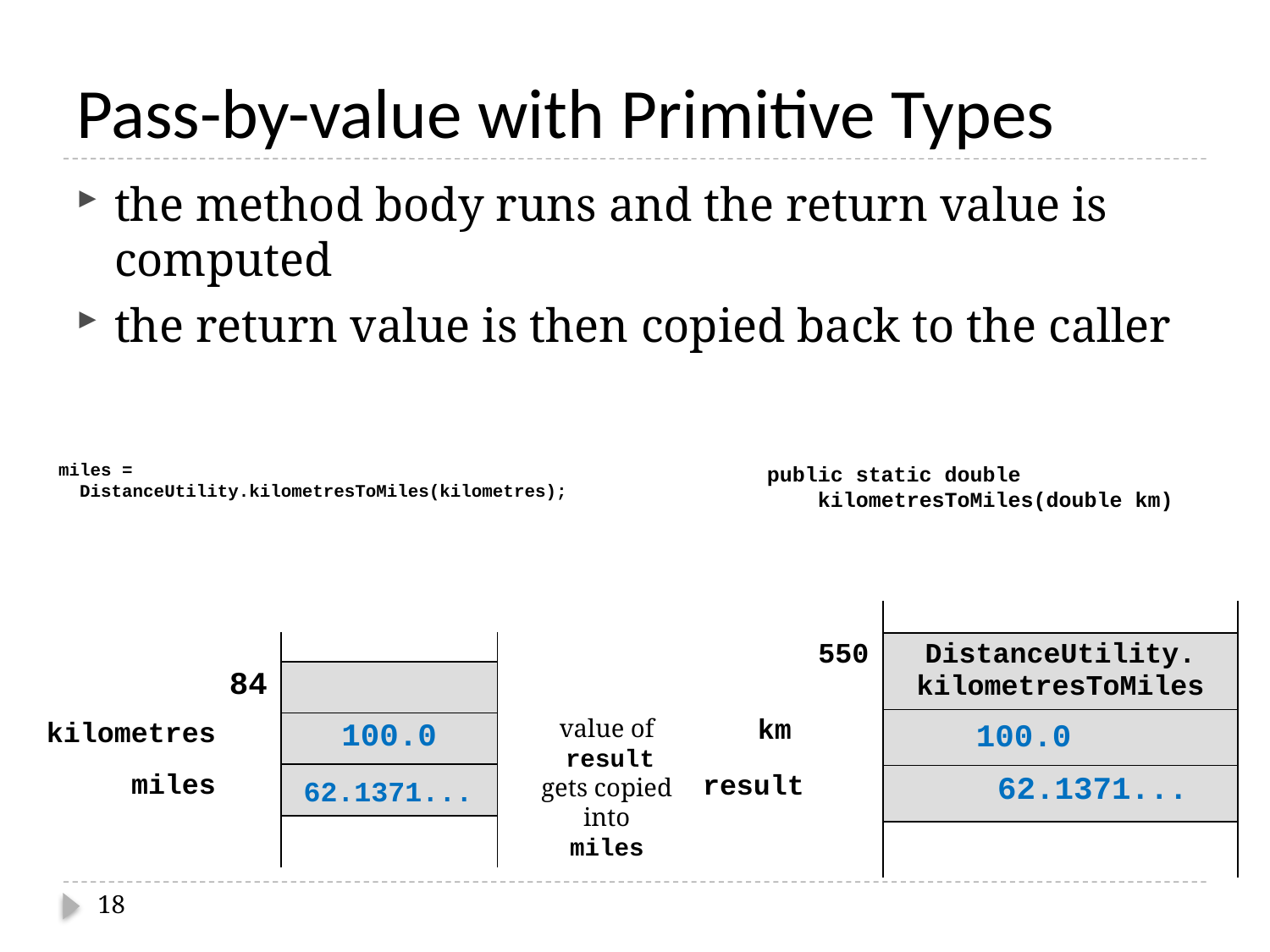

# Pass-by-value with Primitive Types
the method body runs and the return value is computed
the return value is then copied back to the caller
miles =
  DistanceUtility.kilometresToMiles(kilometres);
public static double
    kilometresToMiles(double km)
|  |  |  |
| --- | --- | --- |
|  | 550 | DistanceUtility. kilometresToMiles |
| km |  |  |
| result |  |  |
|  |  |  |
|  |  |  |
| --- | --- | --- |
|  | 84 |  |
| kilometres |  | 100.0 |
| miles |  | 0.0 |
|  |  |  |
value of
 result
gets copied
into
miles
100.0
62.1371...
62.1371...
18